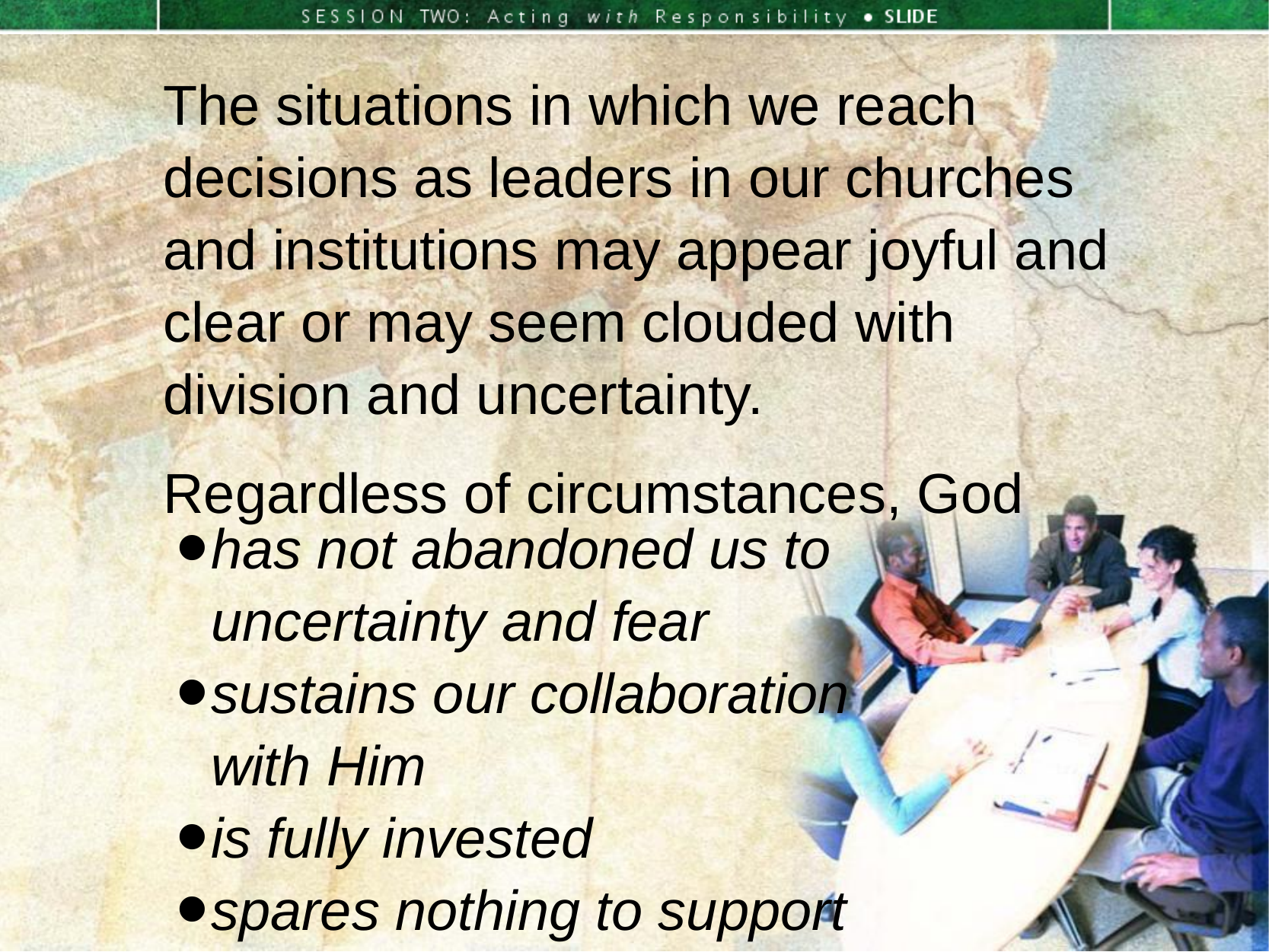

The situations in which we reach
decisions as leaders in our churches and institutions may appear joyful and clear or may seem clouded with division and uncertainty.

Regardless of circumstances, God
has not abandoned us to
uncertainty and fear
sustains our collaboration
with Him
is fully invested
spares nothing to support
our efforts